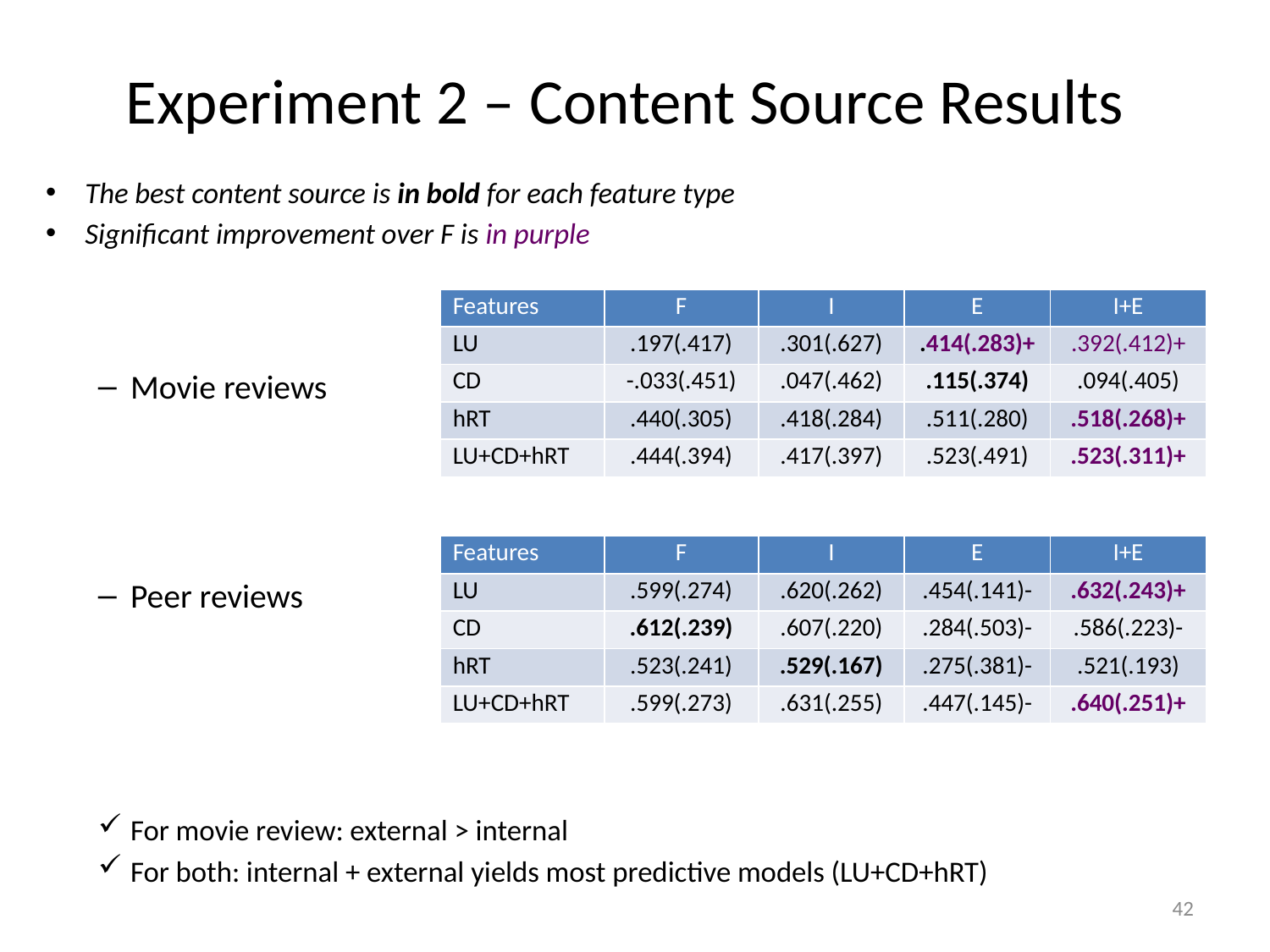

Experiment 2 – Content Source Results
The best content source is in bold for each feature type
Significant improvement over F is in purple

Movie reviews

Peer reviews

For movie review: external > internal
For both: internal + external yields most predictive models (LU+CD+hRT)
| Features | F | I | E | I+E |
| --- | --- | --- | --- | --- |
| LU | .197(.417) | .301(.627) | .414(.283)+ | .392(.412)+ |
| CD | -.033(.451) | .047(.462) | .115(.374) | .094(.405) |
| hRT | .440(.305) | .418(.284) | .511(.280) | .518(.268)+ |
| LU+CD+hRT | .444(.394) | .417(.397) | .523(.491) | .523(.311)+ |
| Features | F | I | E | I+E |
| --- | --- | --- | --- | --- |
| LU | .599(.274) | .620(.262) | .454(.141)- | .632(.243)+ |
| CD | .612(.239) | .607(.220) | .284(.503)- | .586(.223)- |
| hRT | .523(.241) | .529(.167) | .275(.381)- | .521(.193) |
| LU+CD+hRT | .599(.273) | .631(.255) | .447(.145)- | .640(.251)+ |
42